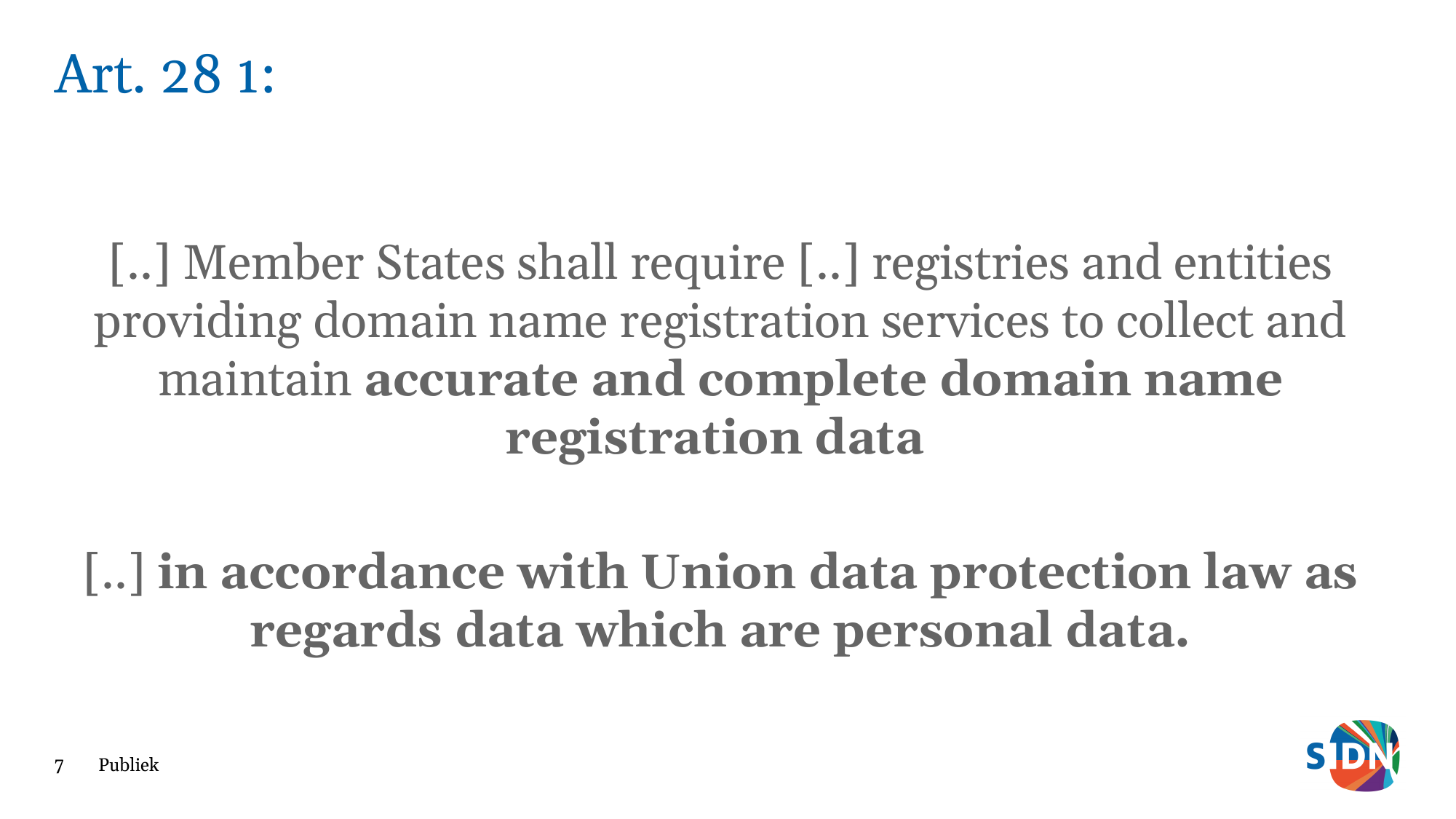

# Art. 28 1:
[..] Member States shall require [..] registries and entities providing domain name registration services to collect and maintain accurate and complete domain name registration data
[..] in accordance with Union data protection law as regards data which are personal data.
7
Publiek